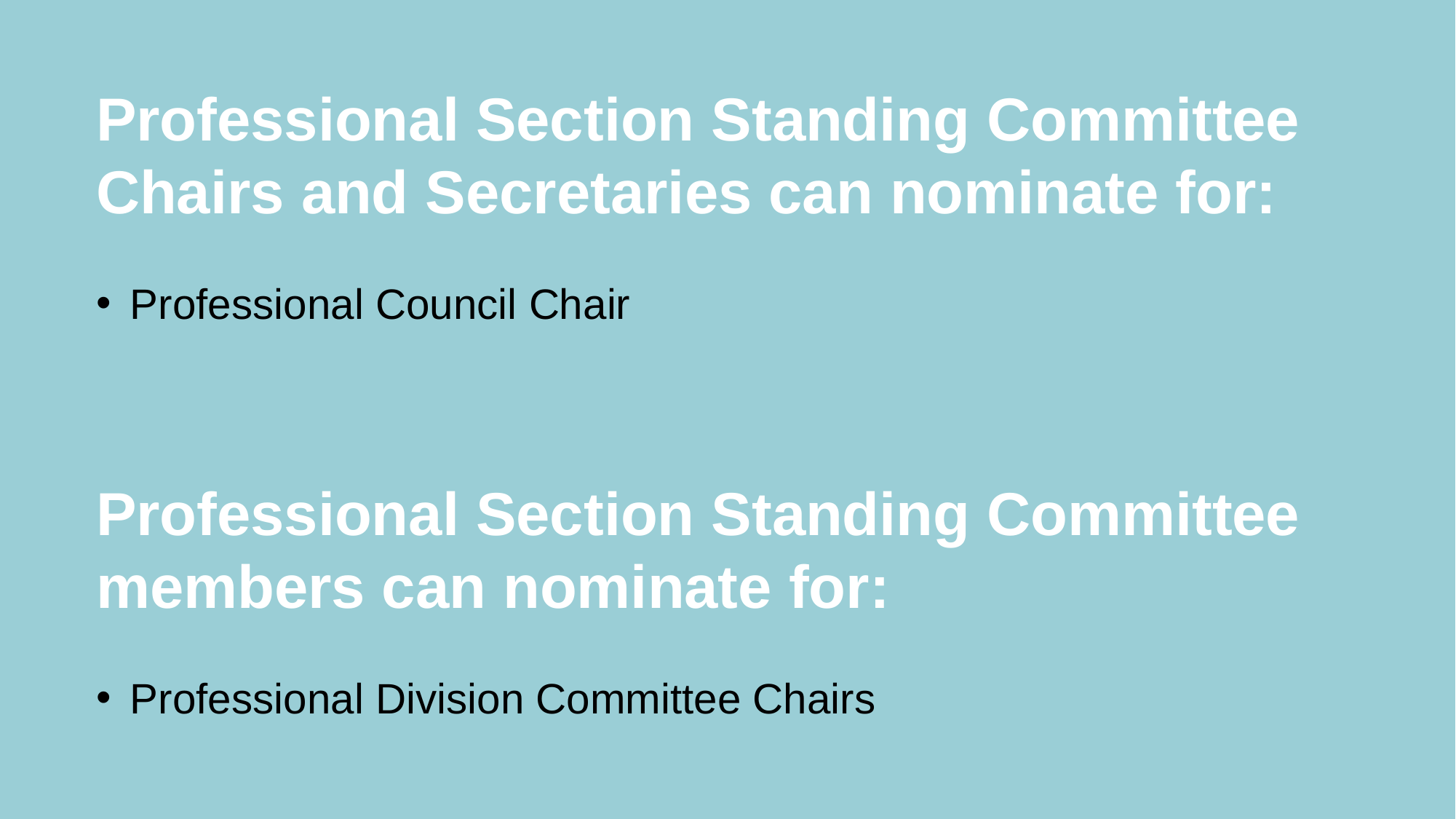

Professional Section Standing Committee Chairs and Secretaries can nominate for:

Professional Council Chair
Professional Section Standing Committee members can nominate for:

Professional Division Committee Chairs